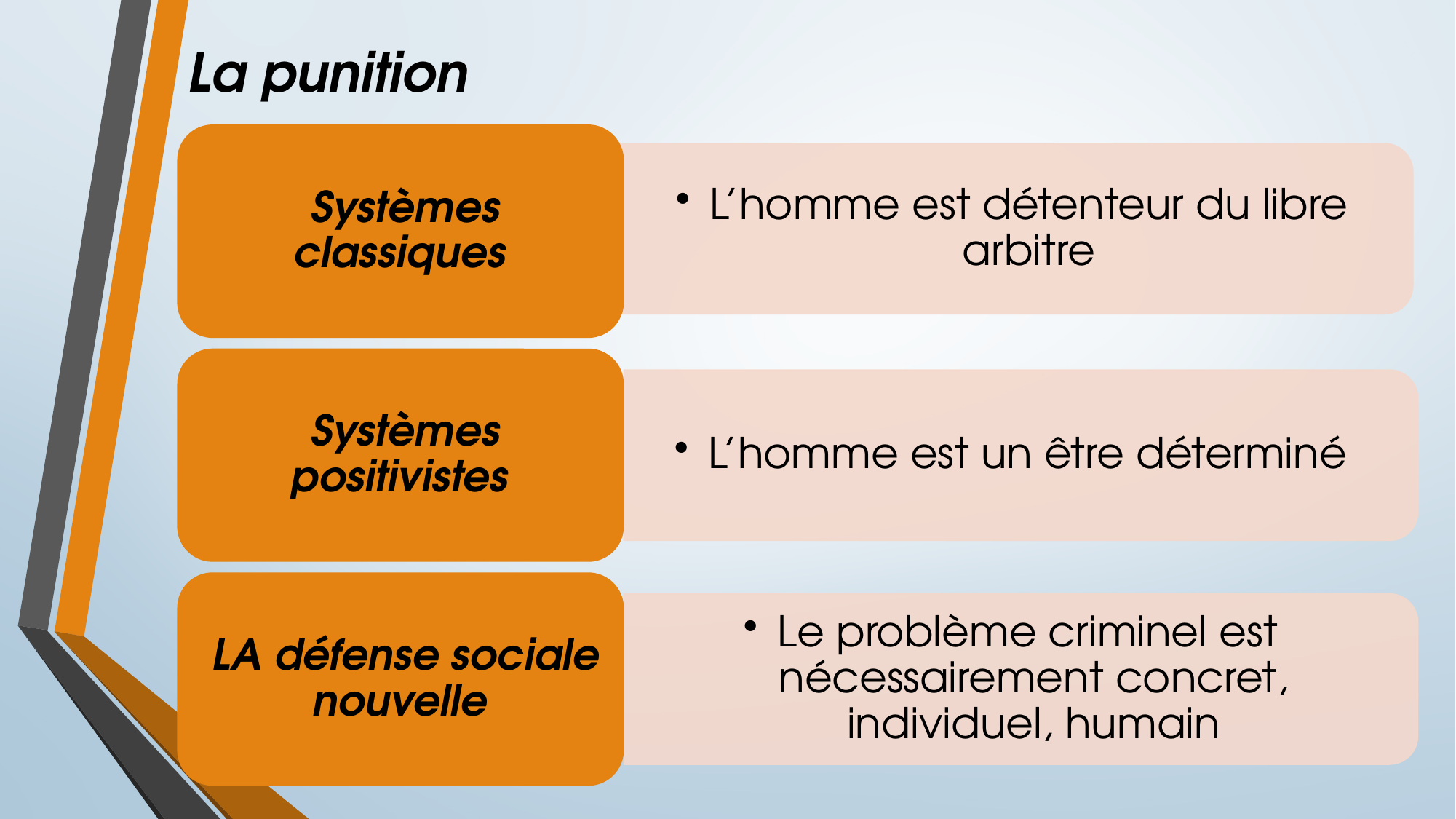

# La punition
L’homme est détenteur du libre arbitre
Systèmes classiques
L’homme est un être déterminé
Systèmes positivistes
Le problème criminel est  nécessairement concret, individuel, humain
LA défense sociale nouvelle